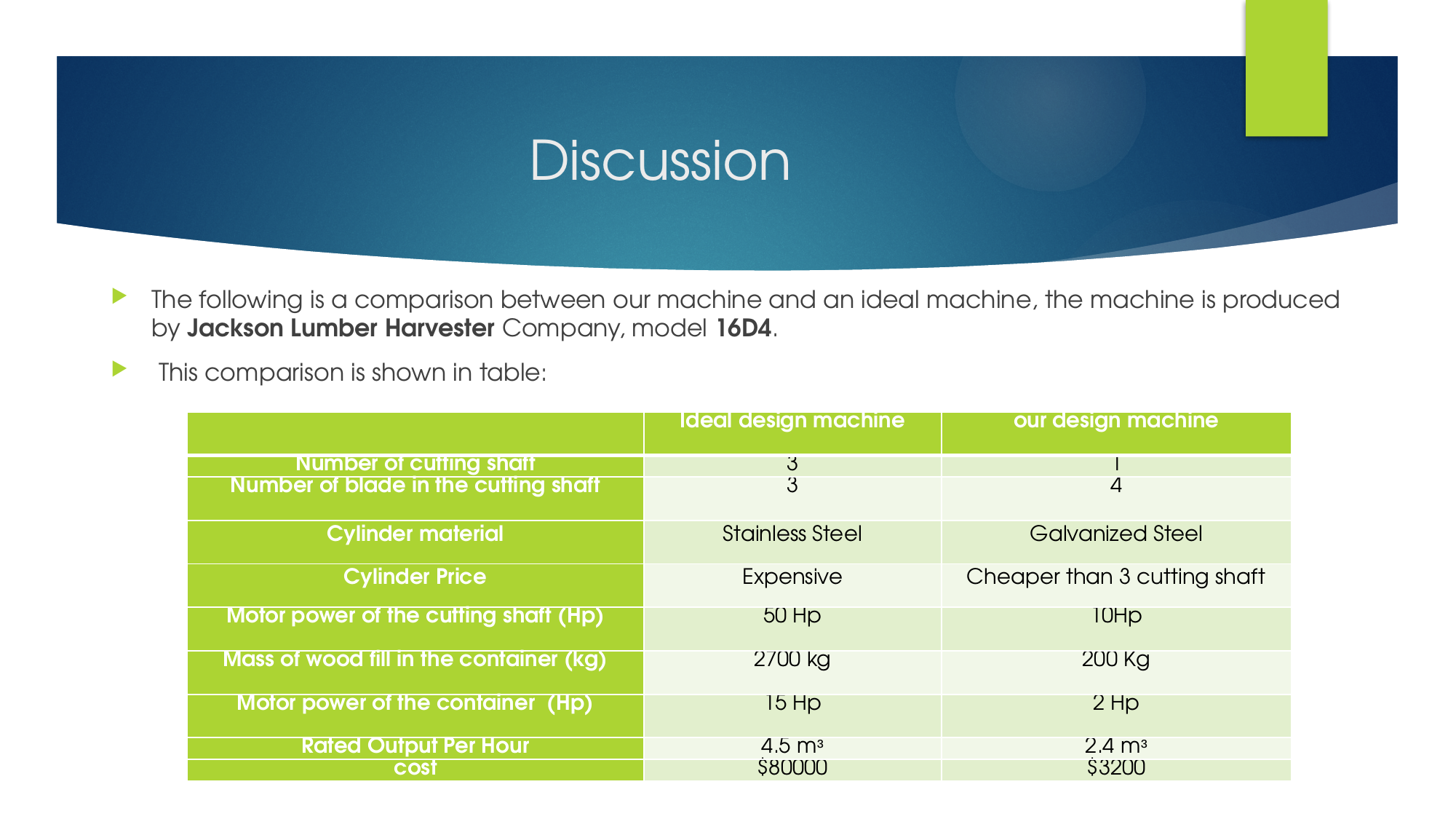

# Discussion
The following is a comparison between our machine and an ideal machine, the machine is produced by Jackson Lumber Harvester Company, model 16D4.
 This comparison is shown in table:

|  | Ideal design machine | our design machine |
| --- | --- | --- |
| Number of cutting shaft | 3 | 1 |
| Number of blade in the cutting shaft | 3 | 4 |
| Cylinder material | Stainless Steel | Galvanized Steel |
| Cylinder Price | Expensive | Cheaper than 3 cutting shaft |
| Motor power of the cutting shaft (Hp) | 50 Hp | 10Hp |
| Mass of wood fill in the container (kg) | 2700 kg | 200 Kg |
| Motor power of the container (Hp) | 15 Hp | 2 Hp |
| Rated Output Per Hour | 4.5 mᶟ | 2.4 mᶟ |
| cost | $80000 | $3200 |